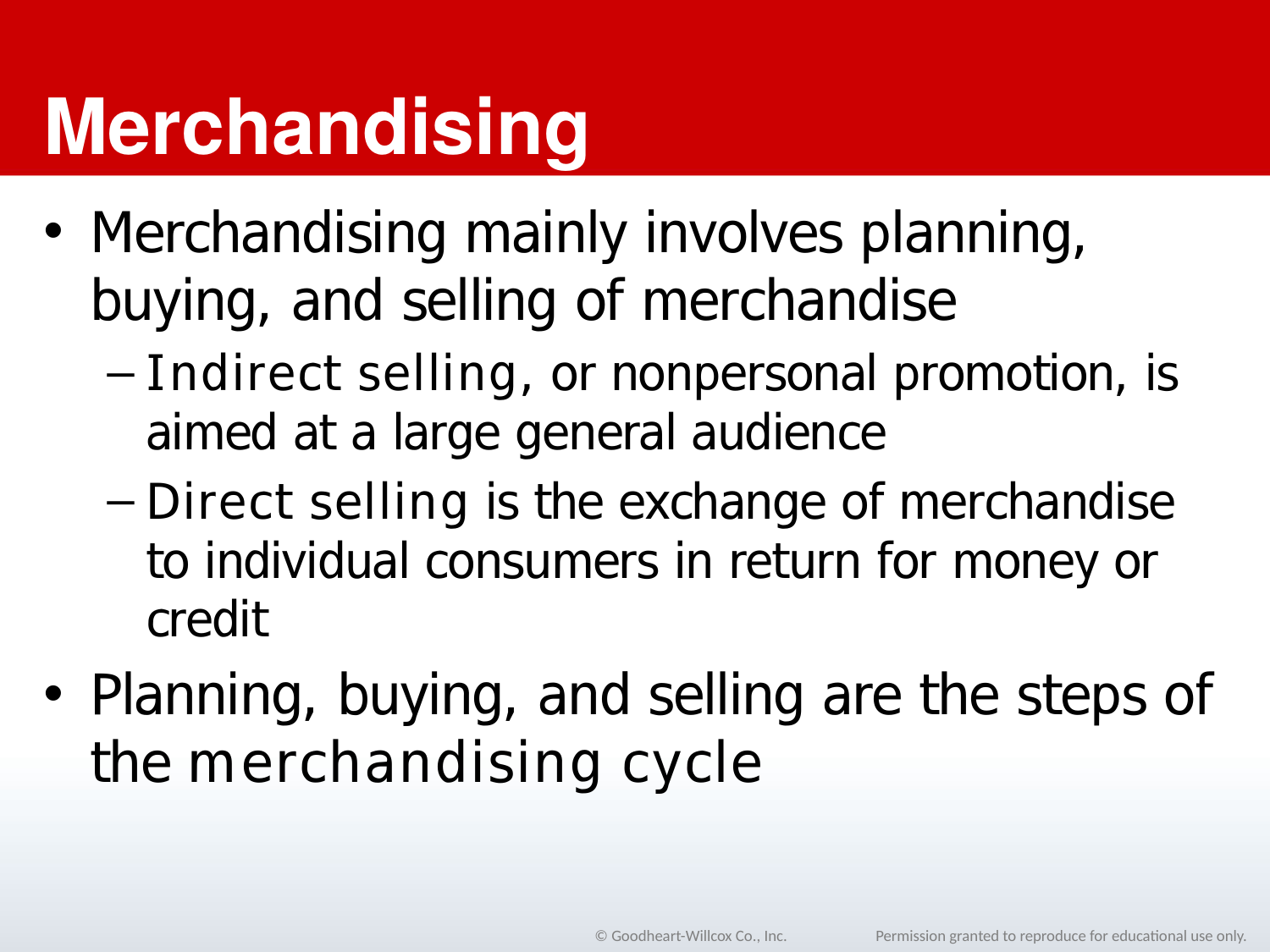

# Merchandising
Merchandising mainly involves planning, buying, and selling of merchandise
Indirect selling, or nonpersonal promotion, is aimed at a large general audience
Direct selling is the exchange of merchandise to individual consumers in return for money or credit
Planning, buying, and selling are the steps of the merchandising cycle